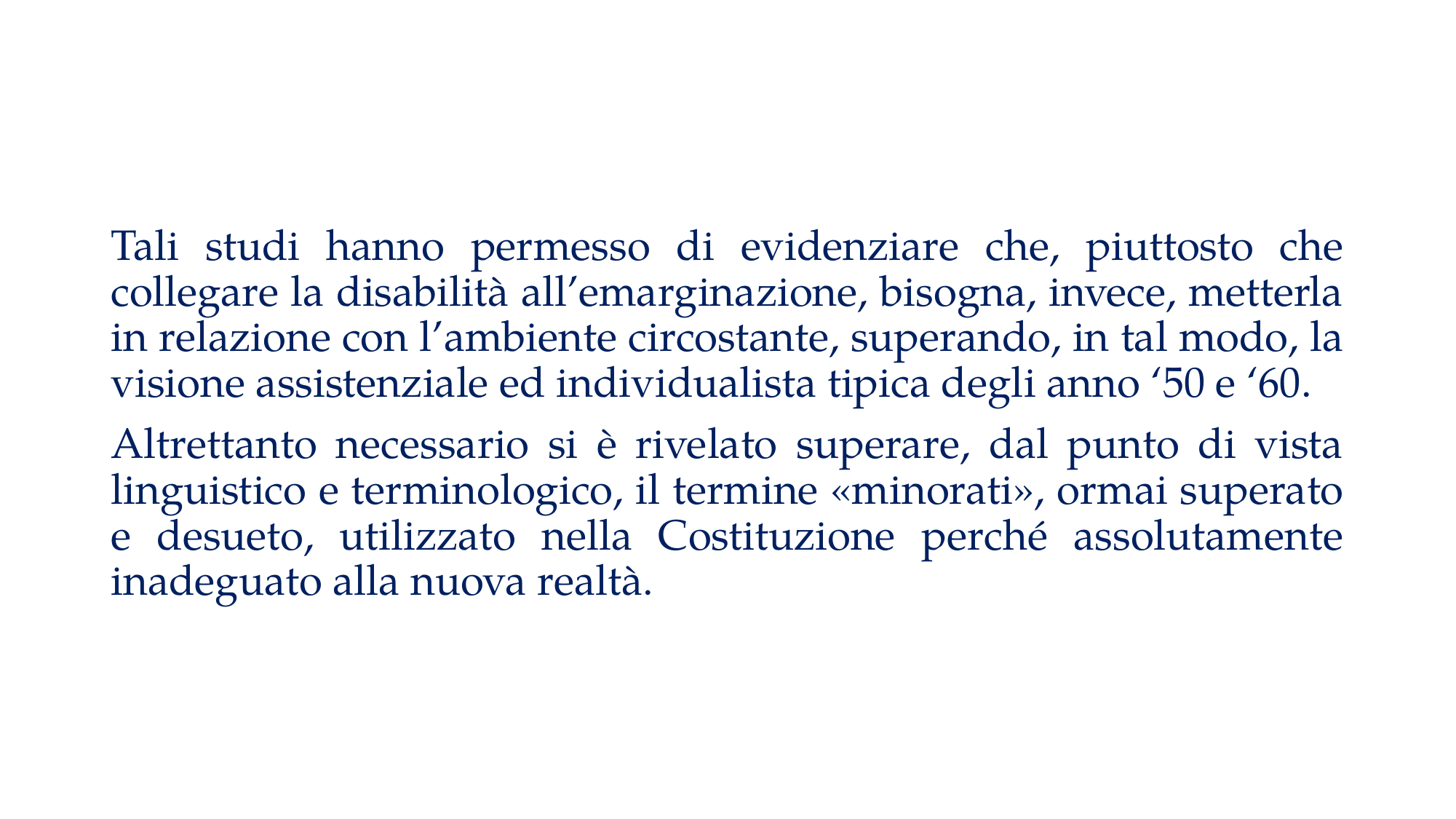

Tali studi hanno permesso di evidenziare che, piuttosto che collegare la disabilità all’emarginazione, bisogna, invece, metterla in relazione con l’ambiente circostante, superando, in tal modo, la visione assistenziale ed individualista tipica degli anno ‘50 e ‘60.
Altrettanto necessario si è rivelato superare, dal punto di vista linguistico e terminologico, il termine «minorati», ormai superato e desueto, utilizzato nella Costituzione perché assolutamente inadeguato alla nuova realtà.